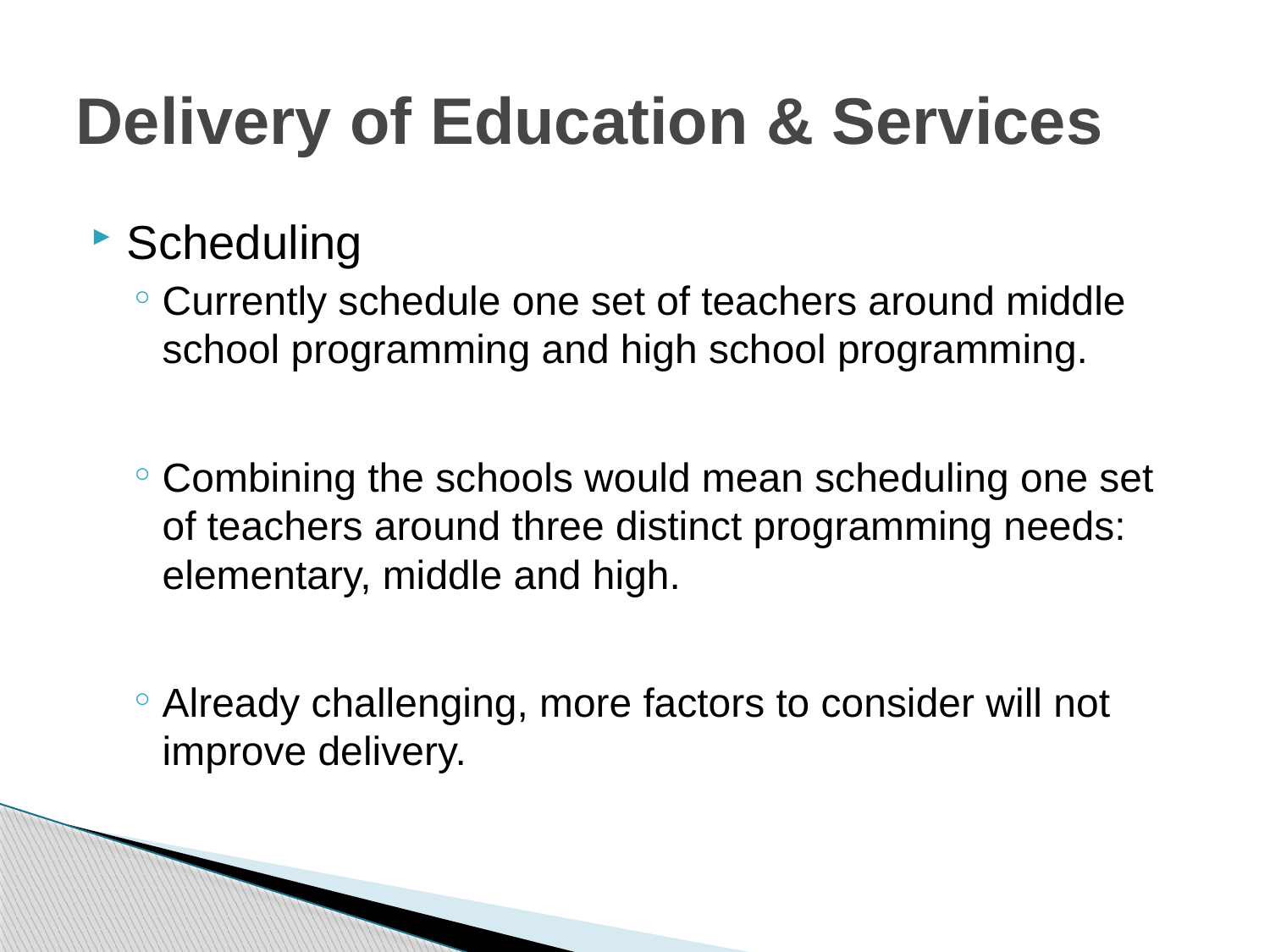

# Delivery of Education & Services
Scheduling
Currently schedule one set of teachers around middle school programming and high school programming.

Combining the schools would mean scheduling one set of teachers around three distinct programming needs: elementary, middle and high.

Already challenging, more factors to consider will not improve delivery.